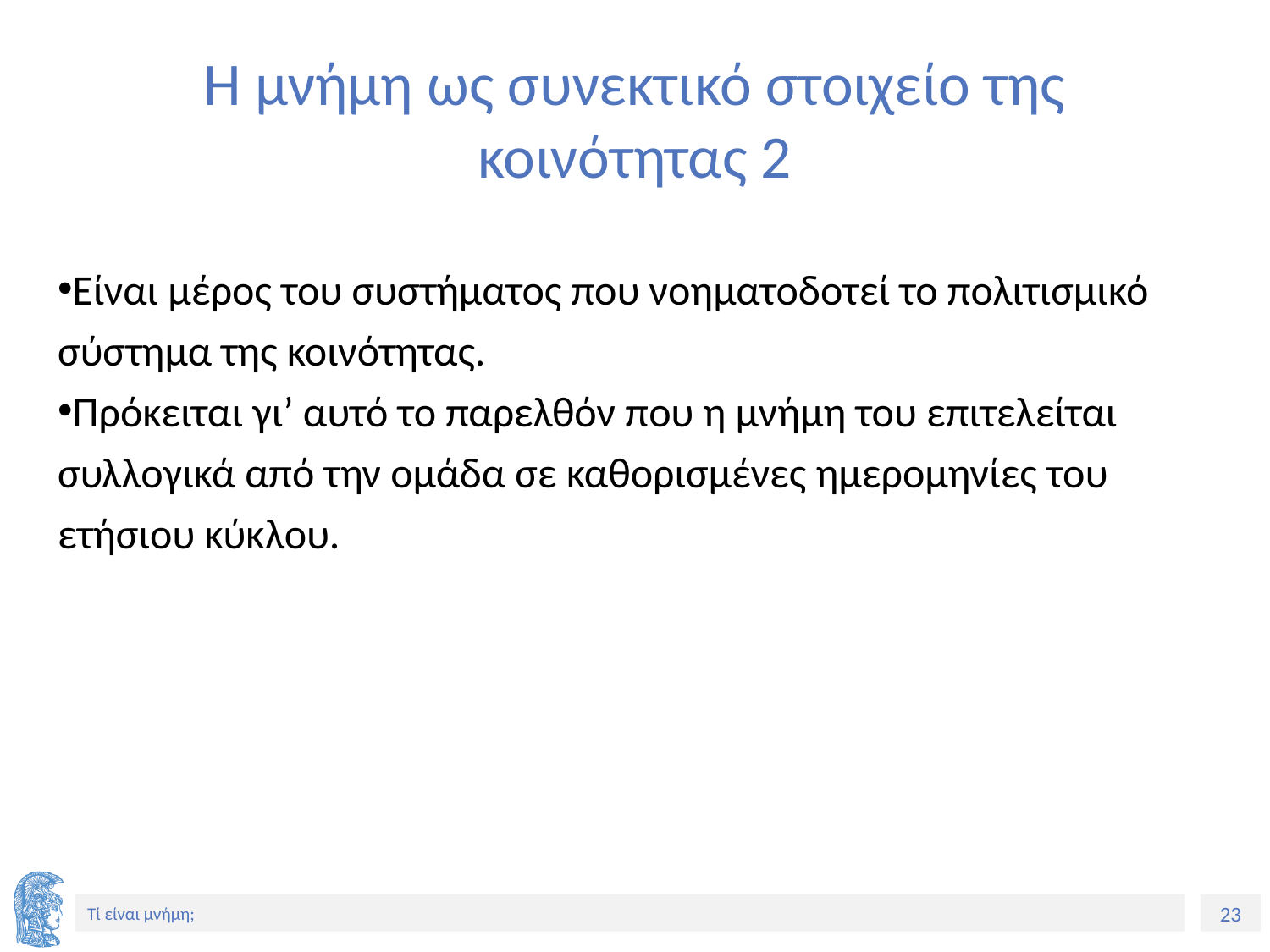

# Η μνήμη ως συνεκτικό στοιχείο της κοινότητας 2
Είναι μέρος του συστήματος που νοηματοδοτεί το πολιτισμικό σύστημα της κοινότητας.
Πρόκειται γι’ αυτό το παρελθόν που η μνήμη του επιτελείται συλλογικά από την ομάδα σε καθορισμένες ημερομηνίες του ετήσιου κύκλου.